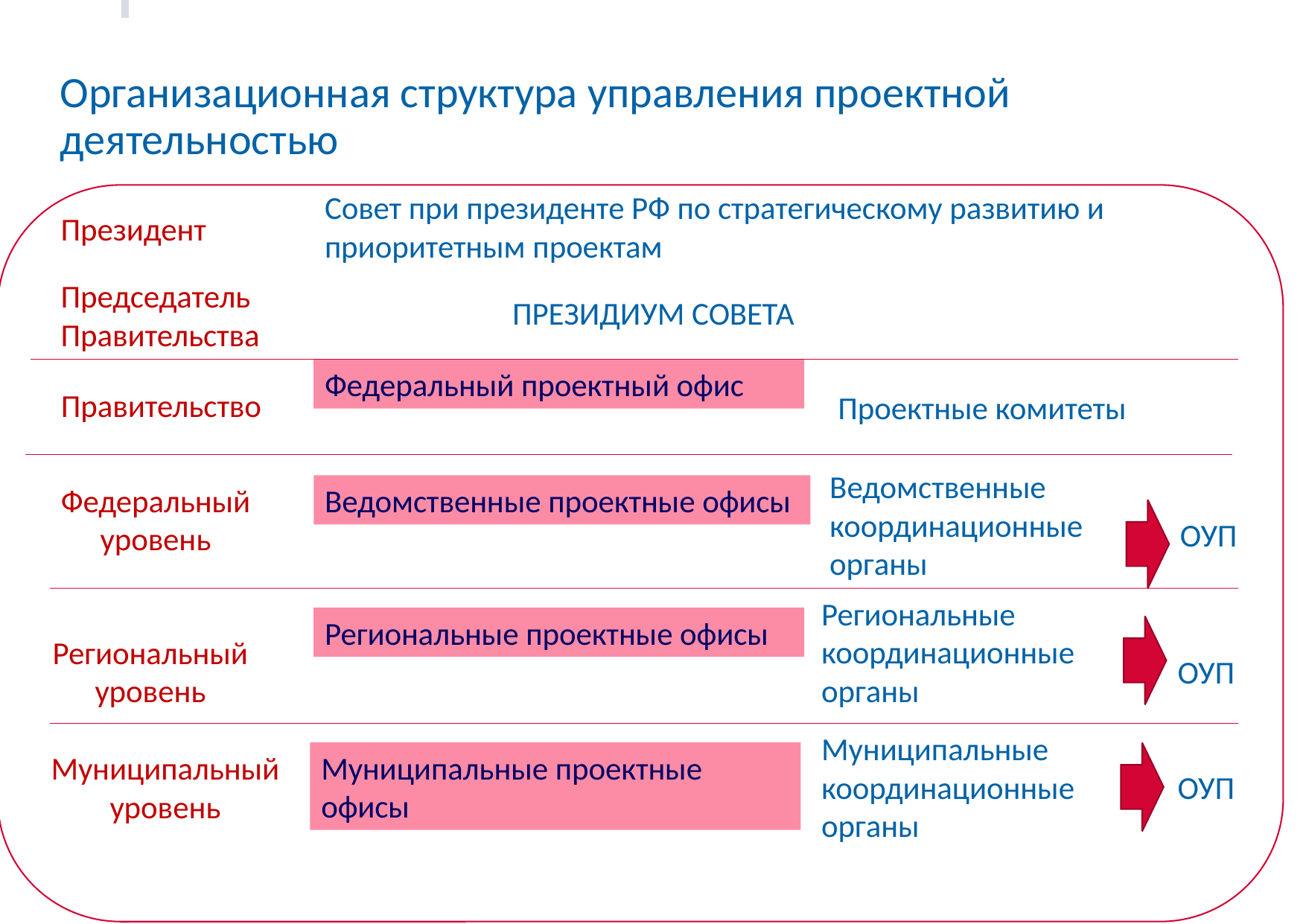

# Организационная структура управления проектной деятельностью
Совет при президенте РФ по стратегическому развитию и приоритетным проектам

Президент
Председатель Правительства
ПРЕЗИДИУМ СОВЕТА
Федеральный проектный офис
Правительство
Проектные комитеты
Ведомственные координационные органы
Федеральный уровень
Ведомственные проектные офисы

ОУП
Региональные координационные органы
Региональные проектные офисы

Региональный уровень
ОУП
Муниципальные координационные органы
Муниципальные проектные офисы
Муниципальный уровень

ОУП